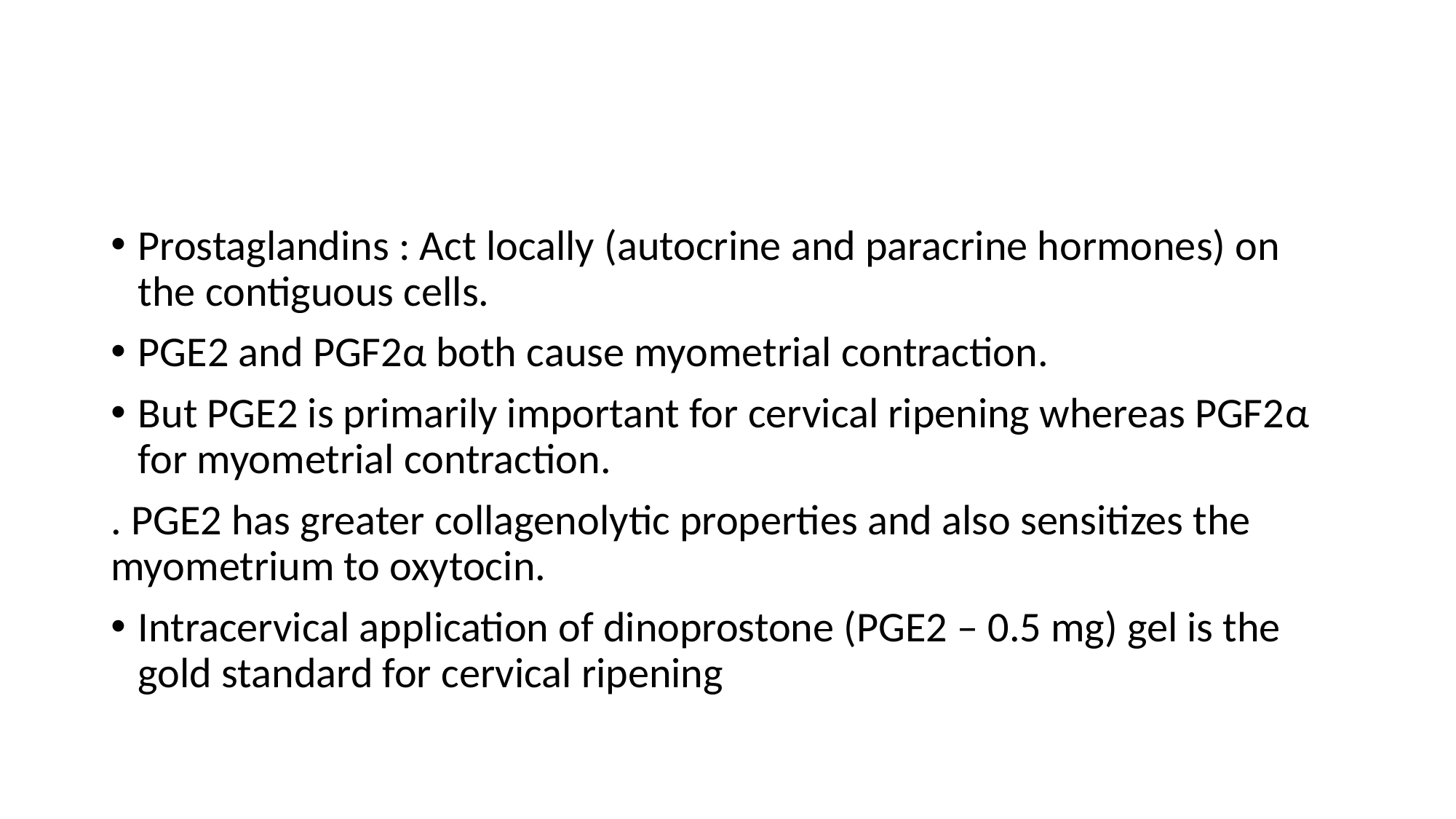

#
Prostaglandins : Act locally (autocrine and paracrine hormones) on the contiguous cells.
PGE2 and PGF2α both cause myometrial contraction.
But PGE2 is primarily important for cervical ripening whereas PGF2α for myometrial contraction.
. PGE2 has greater collagenolytic properties and also sensitizes the myometrium to oxytocin.
Intracervical application of dinoprostone (PGE2 – 0.5 mg) gel is the gold standard for cervical ripening